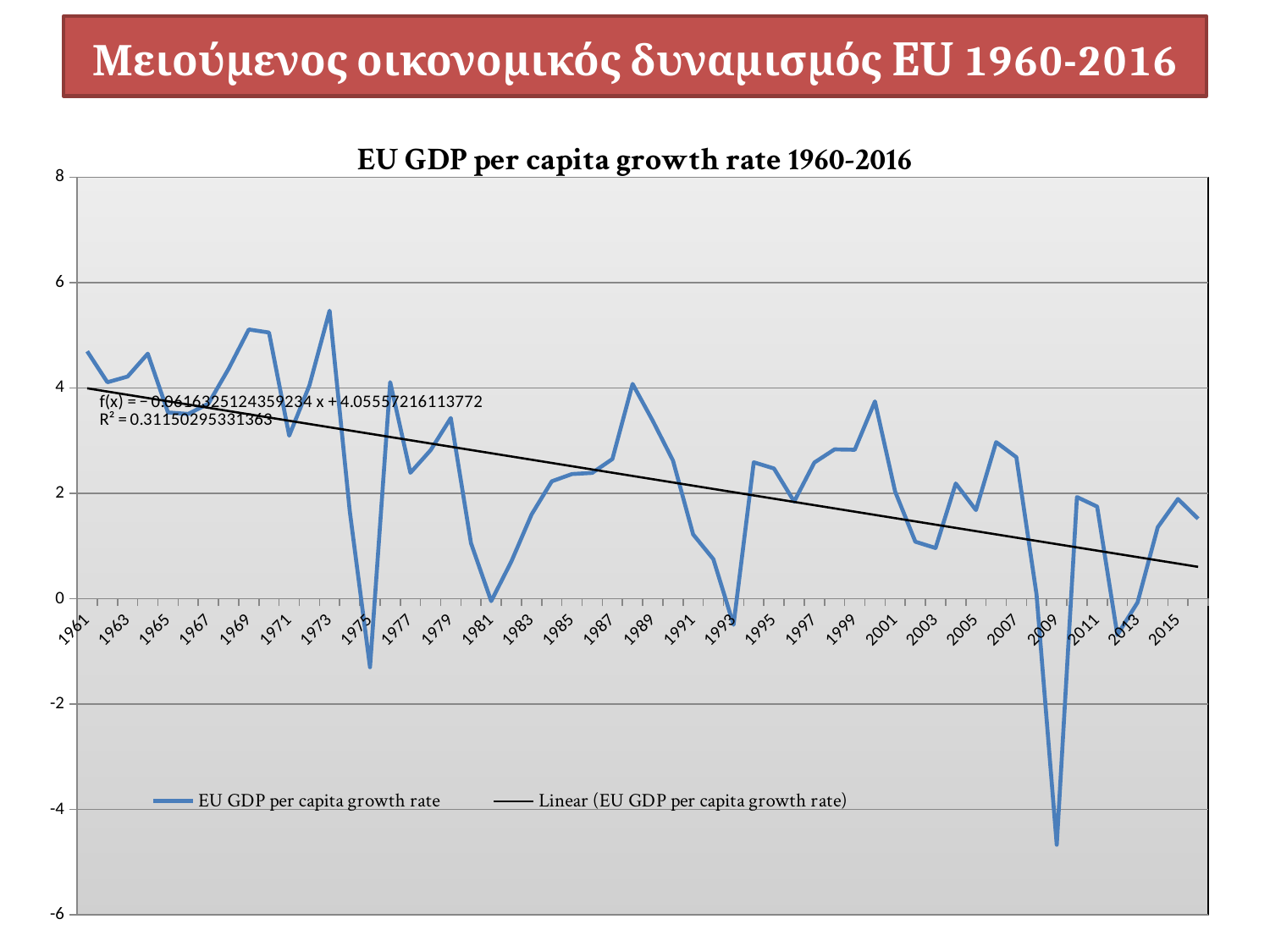

# Μειούμενος οικονομικός δυναμισμός EU 1960-2016

### Chart: EU GDP per capita growth rate 1960-2016

| Category |  |
|---|---|
| 1961 | 4.695241525662341 |
| 1962 | 4.107980040401224 |
| 1963 | 4.216727762394219 |
| 1964 | 4.6509865077224095 |
| 1965 | 3.5346665523480003 |
| 1966 | 3.5058493790876613 |
| 1967 | 3.702340499415513 |
| 1968 | 4.3635575989698445 |
| 1969 | 5.1100866005276755 |
| 1970 | 5.0518085709824865 |
| 1971 | 3.0943982621222412 |
| 1972 | 4.046925125192203 |
| 1973 | 5.467021480937234 |
| 1974 | 1.655837831465676 |
| 1975 | -1.3001745409237921 |
| 1976 | 4.110068702444174 |
| 1977 | 2.391045102099151 |
| 1978 | 2.8187316226288877 |
| 1979 | 3.4289730033368637 |
| 1980 | 1.0535006564599012 |
| 1981 | -0.04690141213681898 |
| 1982 | 0.7075941665865176 |
| 1983 | 1.5999335584178018 |
| 1984 | 2.2284460742739043 |
| 1985 | 2.3664143561430797 |
| 1986 | 2.3879274850854992 |
| 1987 | 2.651952896557418 |
| 1988 | 4.077397744618672 |
| 1989 | 3.376817238436544 |
| 1990 | 2.6239751845486827 |
| 1991 | 1.2190825654735007 |
| 1992 | 0.7505418851971228 |
| 1993 | -0.49522637289480625 |
| 1994 | 2.589137471220073 |
| 1995 | 2.472825116456076 |
| 1996 | 1.8434225326116973 |
| 1997 | 2.5842545604476213 |
| 1998 | 2.8348764440617025 |
| 1999 | 2.827027881699638 |
| 2000 | 3.7450870651934602 |
| 2001 | 2.0318742557885647 |
| 2002 | 1.0814442043377994 |
| 2003 | 0.9615883786385526 |
| 2004 | 2.18668322125788 |
| 2005 | 1.6826768264261052 |
| 2006 | 2.9719978707221912 |
| 2007 | 2.685761487109886 |
| 2008 | 0.07943616262635089 |
| 2009 | -4.6701736777925875 |
| 2010 | 1.929743467498099 |
| 2011 | 1.7484183118209984 |
| 2012 | -0.6870444679989026 |
| 2013 | -0.0720548430597461 |
| 2014 | 1.3565371046021553 |
| 2015 | 1.8928894649578485 |
| 2016 | 1.5166146837722039 |